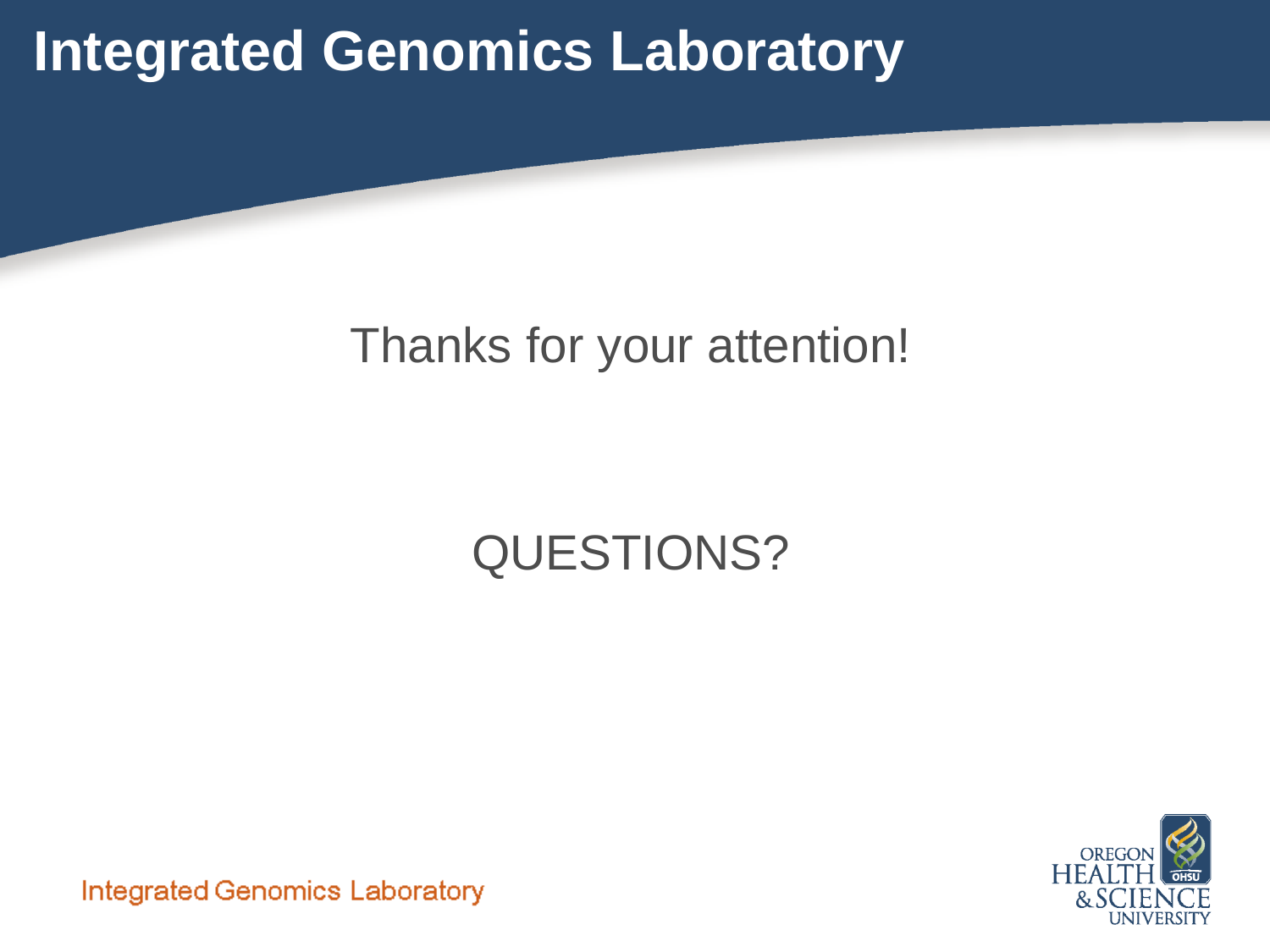

Integrated Genomics Laboratory
Thanks for your attention!

QUESTIONS?